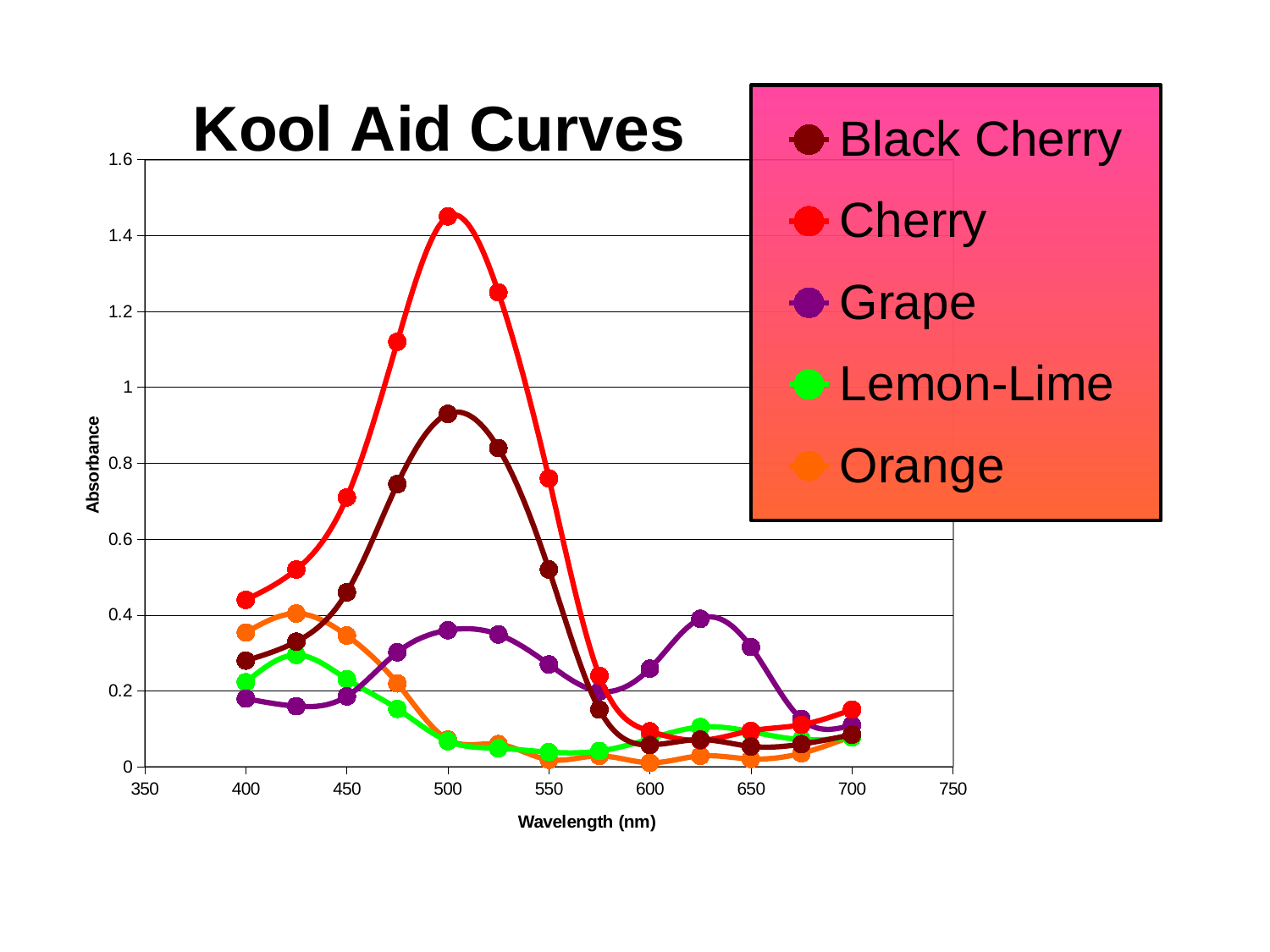

### Chart: Kool Aid Curves

| Category | Black Cherry | Cherry | Grape | Lemon-Lime | Orange |
|---|---|---|---|---|---|